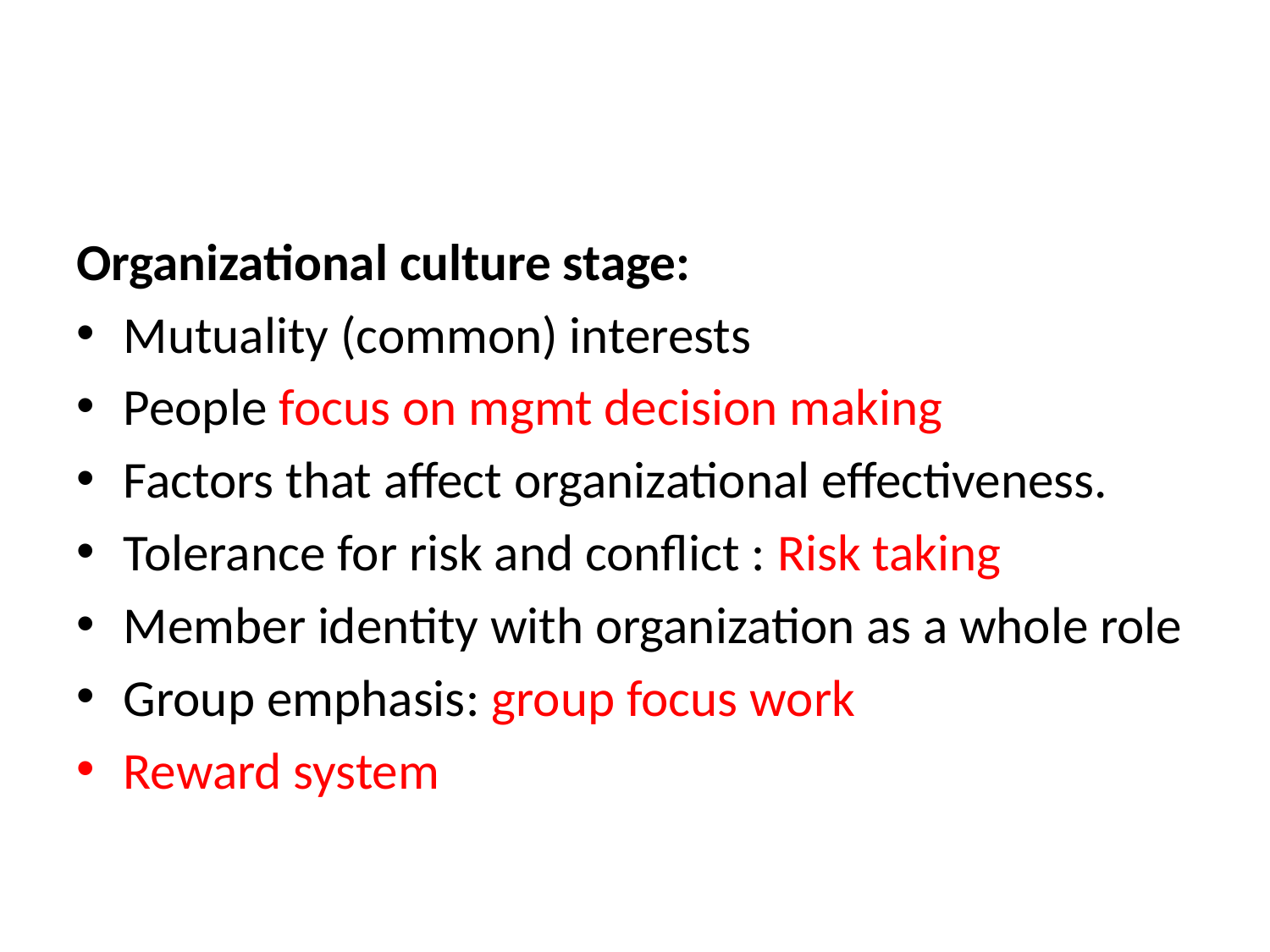

#
Organizational culture stage:
Mutuality (common) interests
People focus on mgmt decision making
Factors that affect organizational effectiveness.
Tolerance for risk and conflict : Risk taking
Member identity with organization as a whole role
Group emphasis: group focus work
Reward system